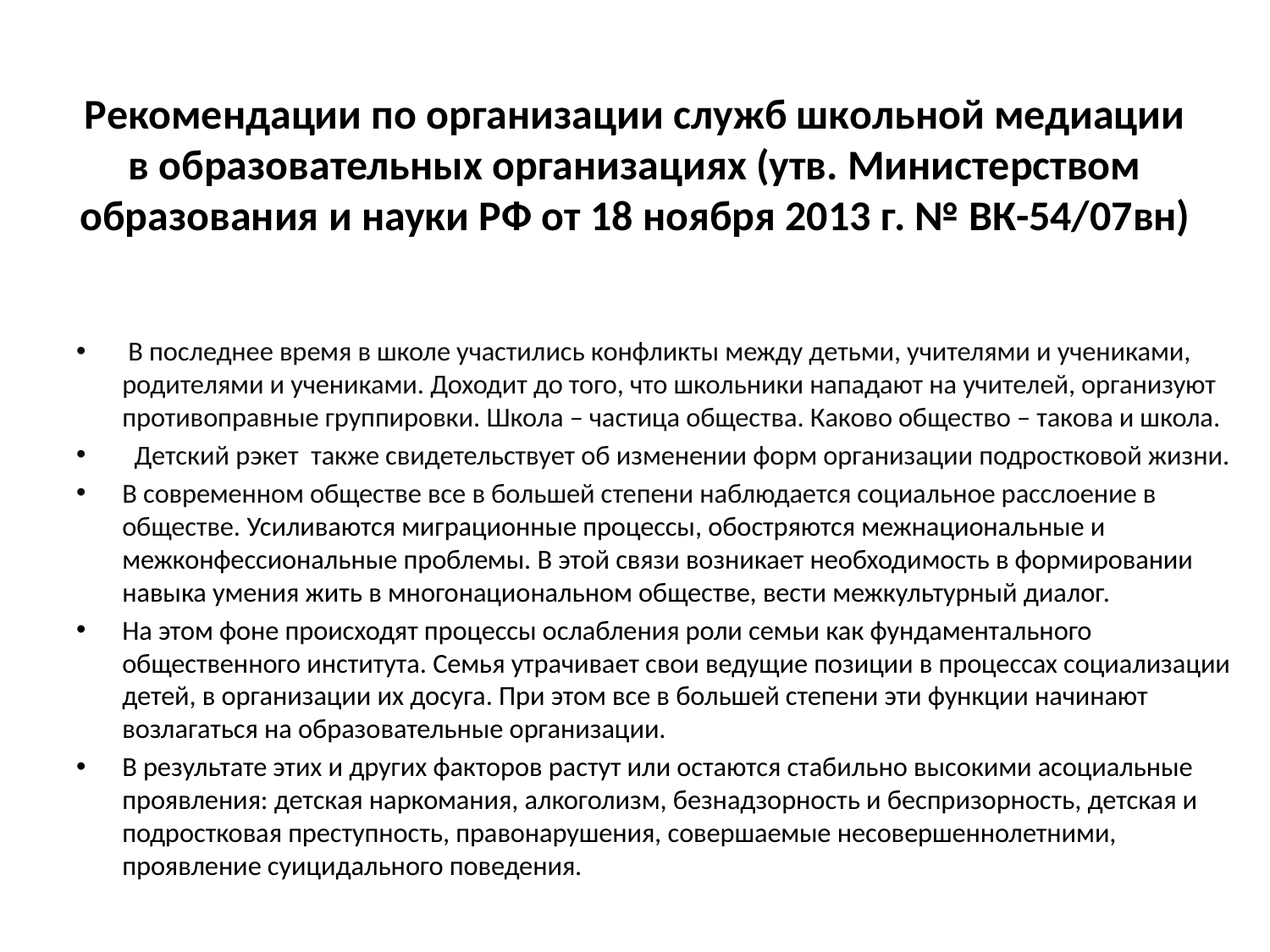

# Рекомендации по организации служб школьной медиации в образовательных организациях (утв. Министерством образования и науки РФ от 18 ноября 2013 г. № ВК-54/07вн)
 В последнее время в школе участились конфликты между детьми, учителями и учениками,  родителями и учениками. Доходит до того, что школьники нападают на учителей, организуют противоправные группировки. Школа – частица общества. Каково общество – такова и школа.
  Детский рэкет  также свидетельствует об изменении форм организации подростковой жизни.
В современном обществе все в большей степени наблюдается социальное расслоение в обществе. Усиливаются миграционные процессы, обостряются межнациональные и межконфессиональные проблемы. В этой связи возникает необходимость в формировании навыка умения жить в многонациональном обществе, вести межкультурный диалог.
На этом фоне происходят процессы ослабления роли семьи как фундаментального общественного института. Семья утрачивает свои ведущие позиции в процессах социализации детей, в организации их досуга. При этом все в большей степени эти функции начинают возлагаться на образовательные организации.
В результате этих и других факторов растут или остаются стабильно высокими асоциальные проявления: детская наркомания, алкоголизм, безнадзорность и беспризорность, детская и подростковая преступность, правонарушения, совершаемые несовершеннолетними, проявление суицидального поведения.